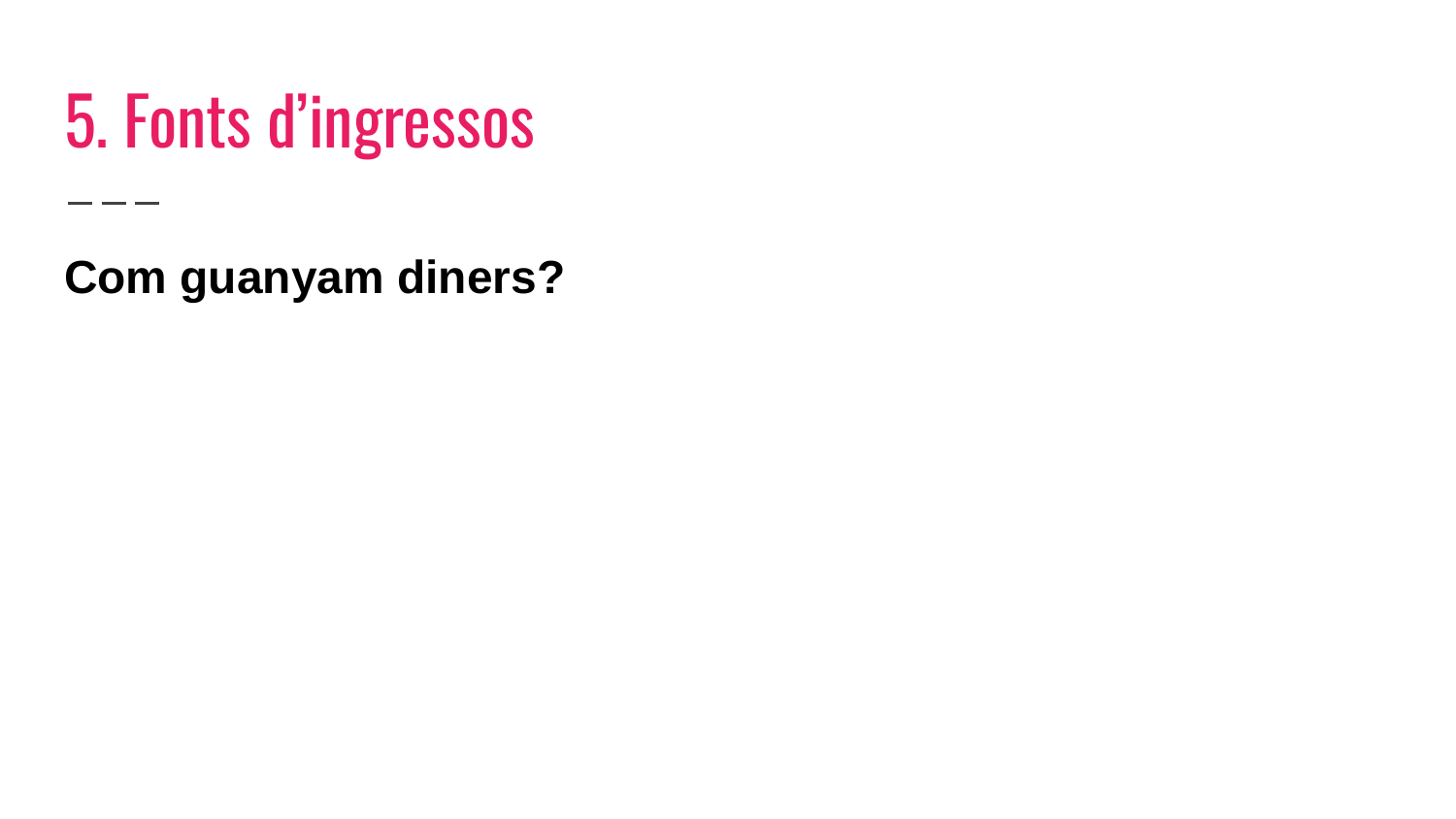

# 5. Fonts d’ingressos
Com guanyam diners?